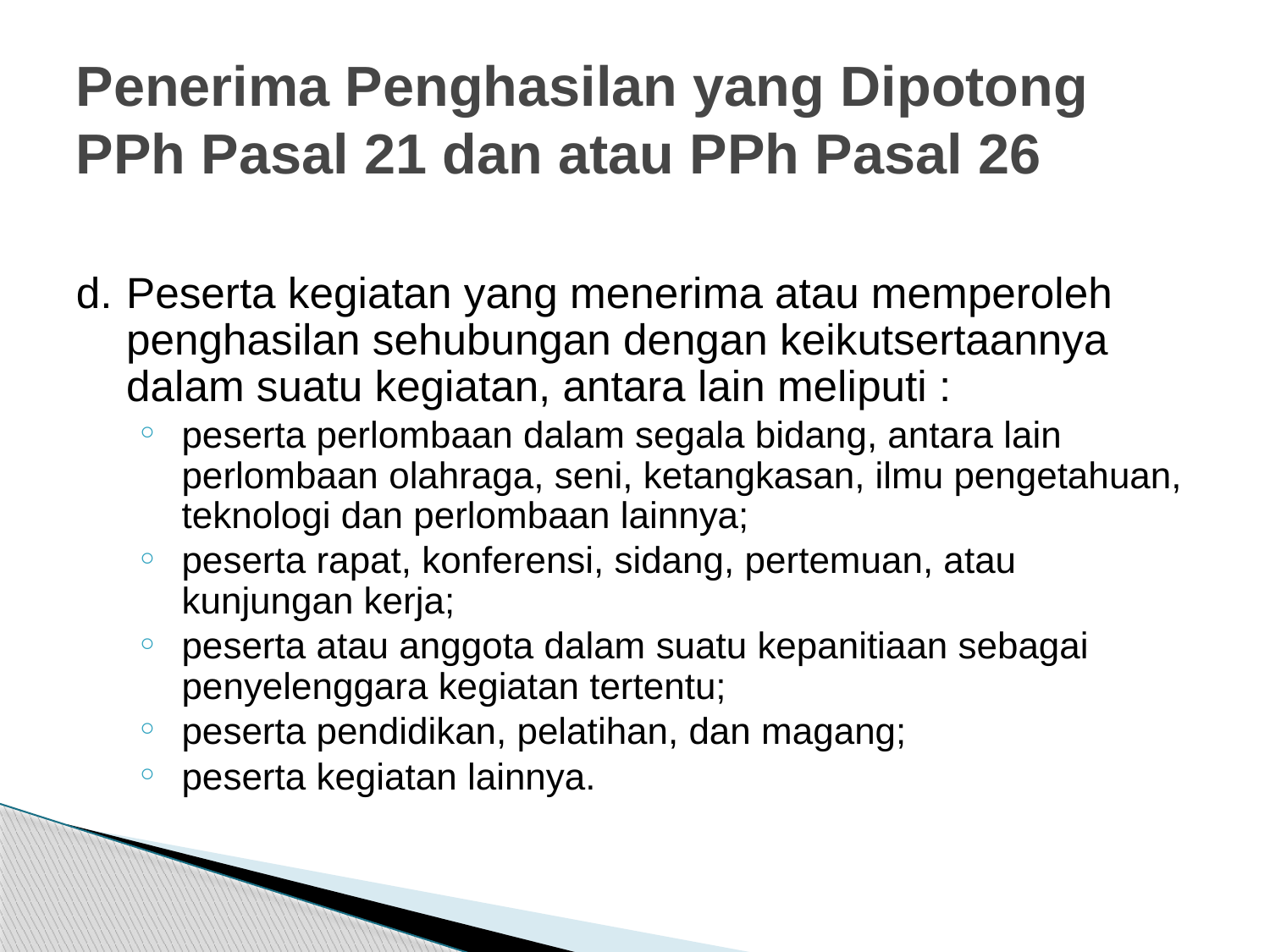

# Penerima Penghasilan yang Dipotong PPh Pasal 21 dan atau PPh Pasal 26
Peserta kegiatan yang menerima atau memperoleh penghasilan sehubungan dengan keikutsertaannya dalam suatu kegiatan, antara lain meliputi :
peserta perlombaan dalam segala bidang, antara lain perlombaan olahraga, seni, ketangkasan, ilmu pengetahuan, teknologi dan perlombaan lainnya;
peserta rapat, konferensi, sidang, pertemuan, atau kunjungan kerja;
peserta atau anggota dalam suatu kepanitiaan sebagai penyelenggara kegiatan tertentu;
peserta pendidikan, pelatihan, dan magang;
peserta kegiatan lainnya.